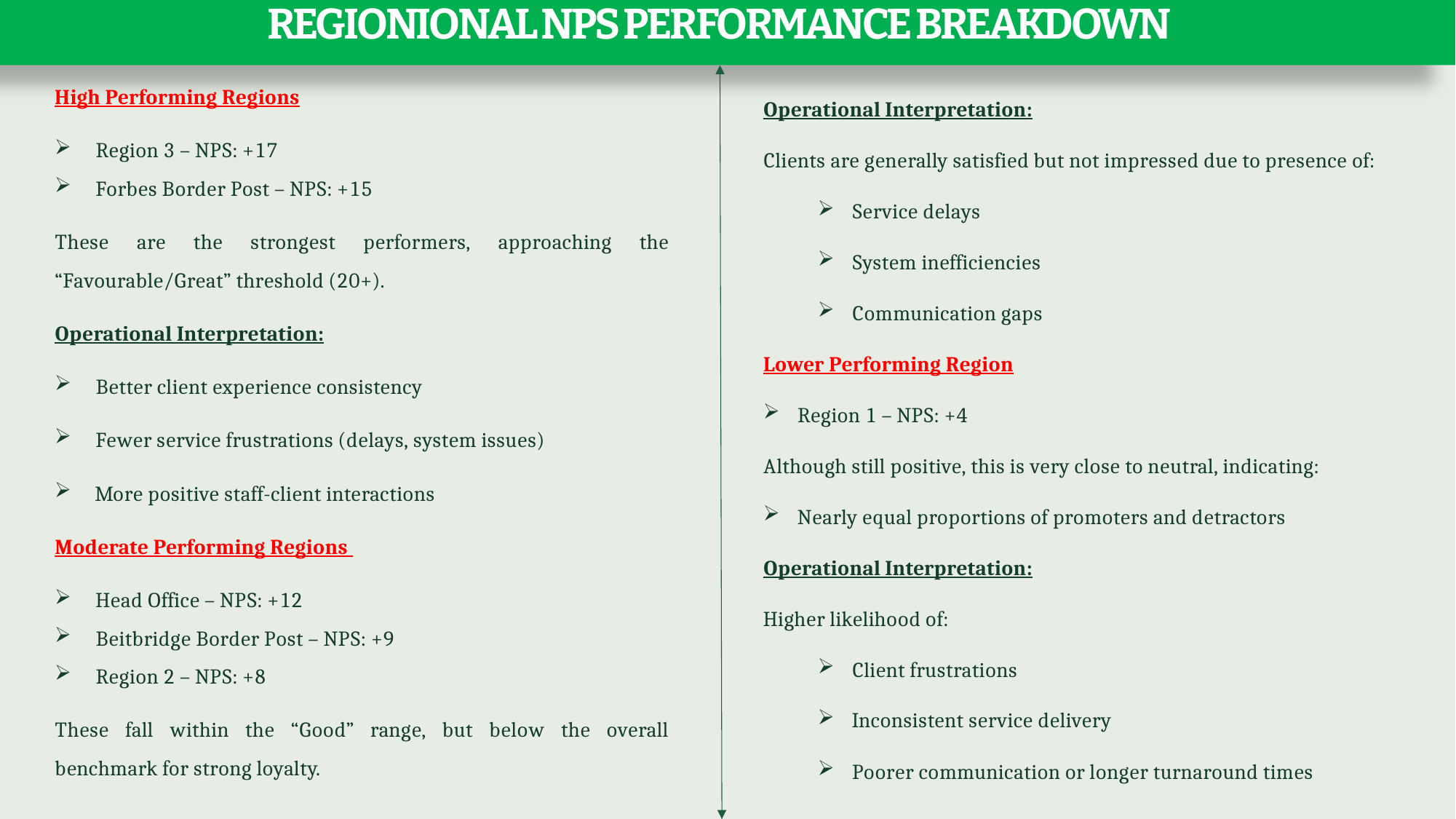

# REGIONIONAL NPS PERFORMANCE BREAKDOWN
High Performing Regions
Region 3 – NPS: +17
Forbes Border Post – NPS: +15
These are the strongest performers, approaching the “Favourable/Great” threshold (20+).
Operational Interpretation:
Better client experience consistency
Fewer service frustrations (delays, system issues)
More positive staff-client interactions
Moderate Performing Regions
Head Office – NPS: +12
Beitbridge Border Post – NPS: +9
Region 2 – NPS: +8
These fall within the “Good” range, but below the overall benchmark for strong loyalty.
Operational Interpretation:
Clients are generally satisfied but not impressed due to presence of:
Service delays
System inefficiencies
Communication gaps
Lower Performing Region
Region 1 – NPS: +4
Although still positive, this is very close to neutral, indicating:
Nearly equal proportions of promoters and detractors
Operational Interpretation:
Higher likelihood of:
Client frustrations
Inconsistent service delivery
Poorer communication or longer turnaround times